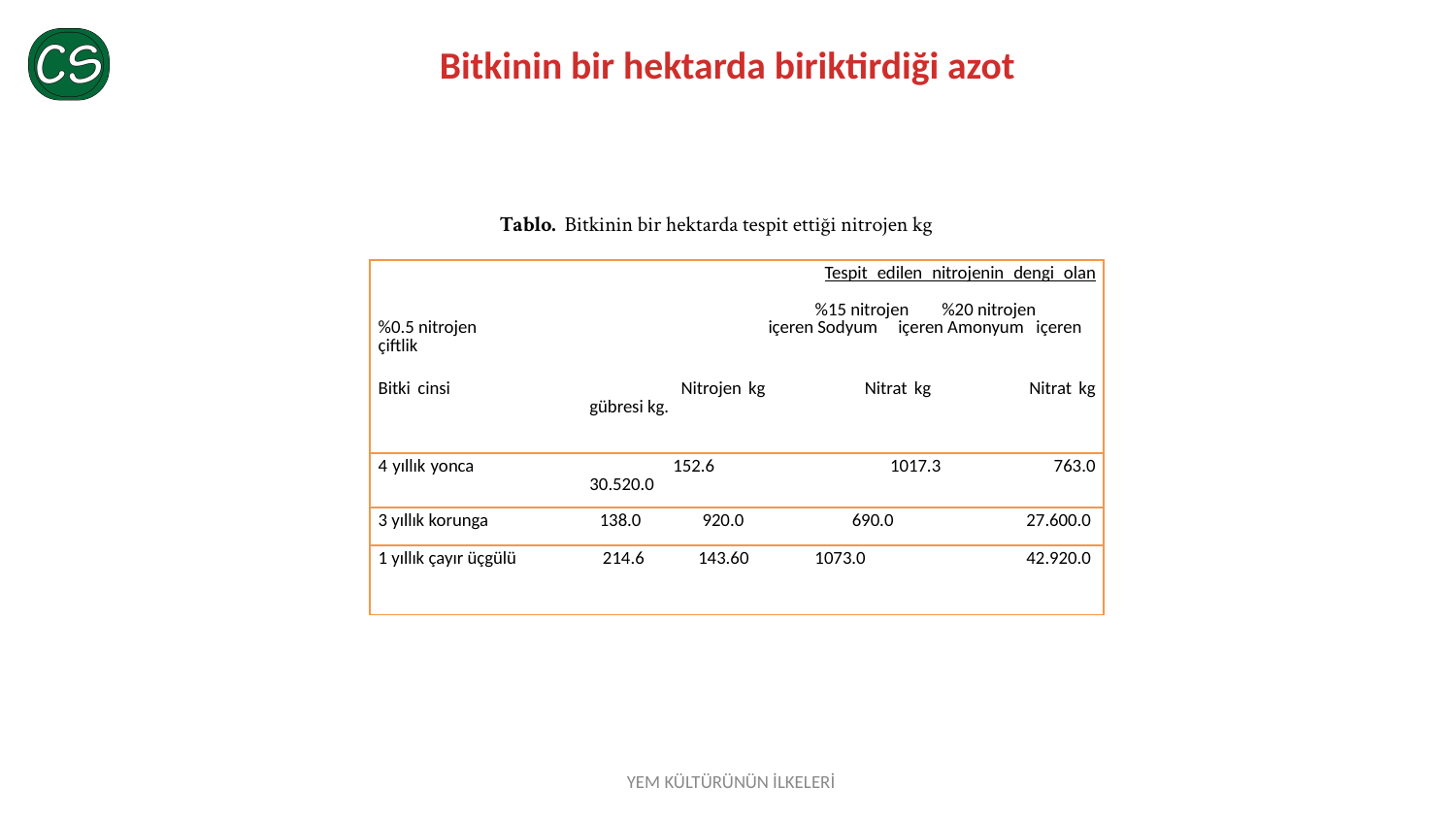

# Bitkinin bir hektarda biriktirdiği azot
Tablo.  Bitkinin bir hektarda tespit ettiği nitrojen kg
| Tespit edilen nitrojenin dengi olan %15 nitrojen %20 nitrojen %0.5 nitrojen içeren Sodyum içeren Amonyum içeren çiftlik Bitki cinsi Nitrojen kg Nitrat kg Nitrat kg gübresi kg. |
| --- |
| 4 yıllık yonca 152.6 1017.3 763.0 30.520.0 |
| 3 yıllık korunga 138.0 920.0 690.0 27.600.0 |
| 1 yıllık çayır üçgülü 214.6 143.60 1073.0 42.920.0 |
YEM KÜLTÜRÜNÜN İLKELERİ